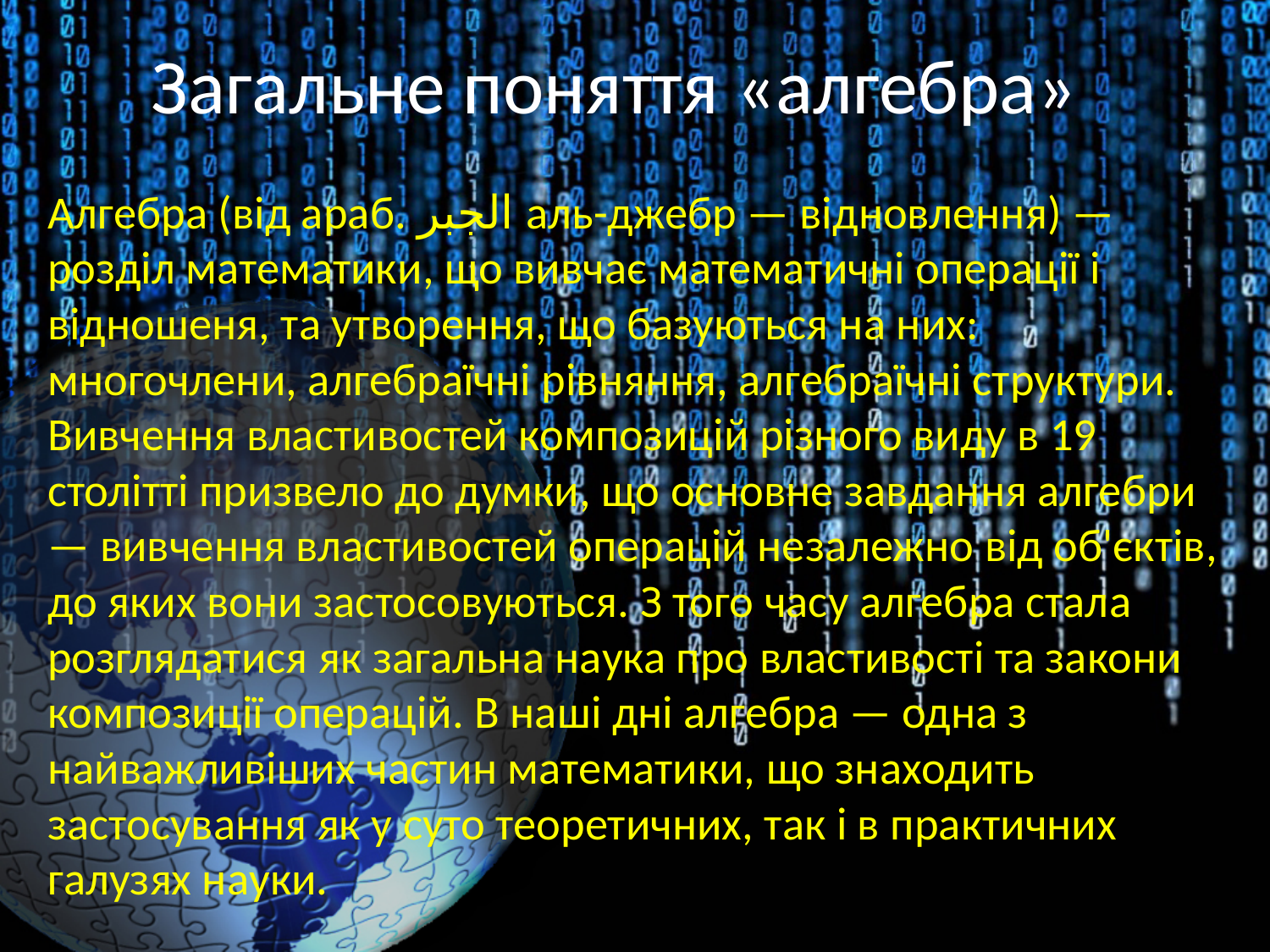

# Загальне поняття «алгебра»
Алгебра (від араб. الجبر аль-джебр — відновлення) — розділ математики, що вивчає математичні операції і відношеня, та утворення, що базуються на них: многочлени, алгебраїчні рівняння, алгебраїчні структури. Вивчення властивостей композицій різного виду в 19 столітті призвело до думки, що основне завдання алгебри — вивчення властивостей операцій незалежно від об'єктів, до яких вони застосовуються. З того часу алгебра стала розглядатися як загальна наука про властивості та закони композиції операцій. В наші дні алгебра — одна з найважливіших частин математики, що знаходить застосування як у суто теоретичних, так і в практичних галузях науки.